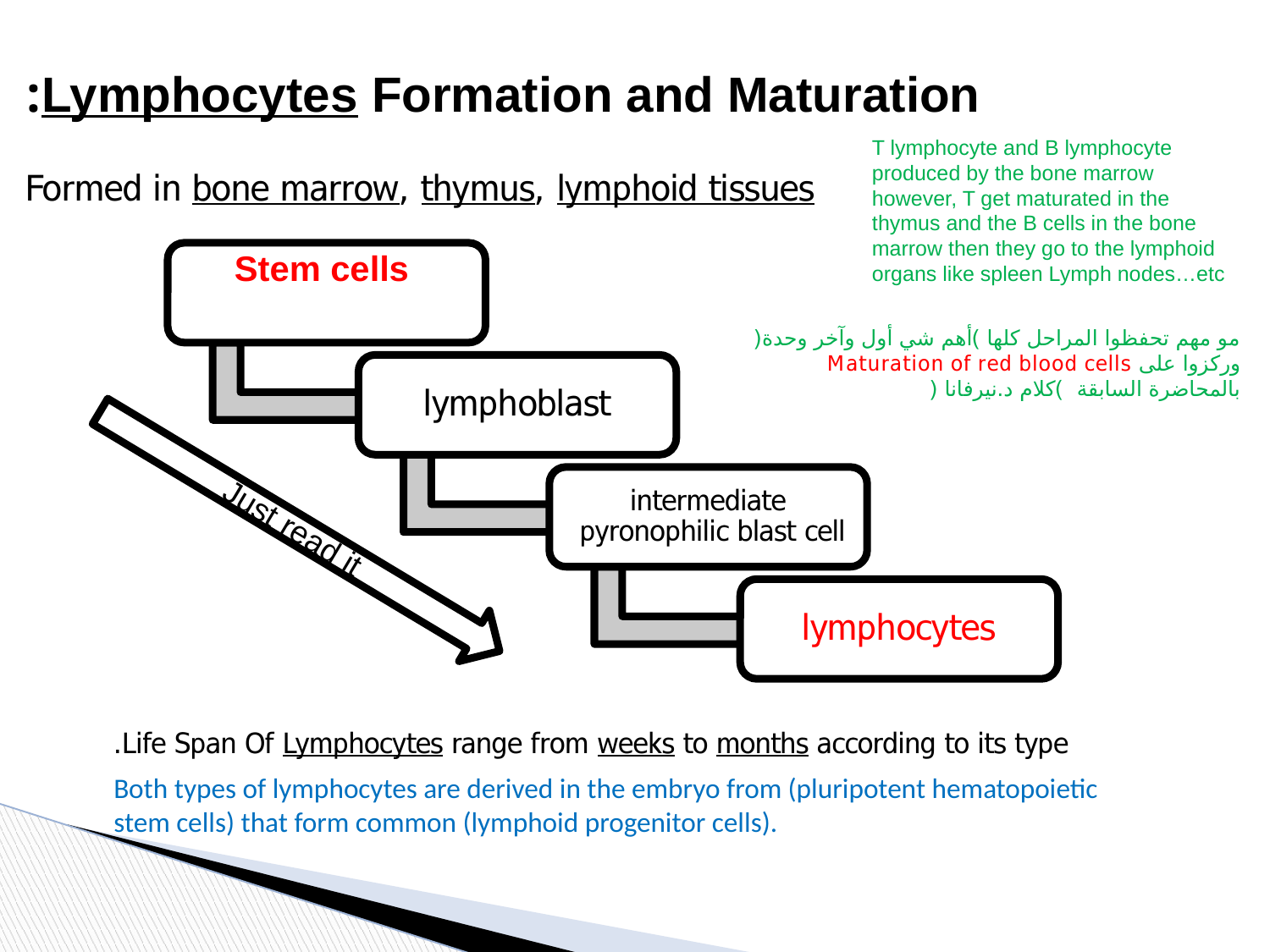

Lymphocytes Formation and Maturation:
Formed in bone marrow, thymus, lymphoid tissues
T lymphocyte and B lymphocyte
produced by the bone marrow
however, T get maturated in the
thymus and the B cells in the bone
marrow then they go to the lymphoid
organs like spleen Lymph nodes…etc

Stem cells  (thymus, lymphoid tissue & bone marrow)

lymphoblast

intermediate pyronophilic blast cell

lymphocytes
مو مهم تحفظوا المراحل كلها )أهم شي أول وآخر وحدة(
وركزوا على Maturation of red blood cells
بالمحاضرة السابقة  )كلام د.نيرفانا (
Just read it
	Life Span Of Lymphocytes range from weeks to months according to its type.
Both types of lymphocytes are derived in the embryo from (pluripotent hematopoietic stem cells) that form common (lymphoid progenitor cells).